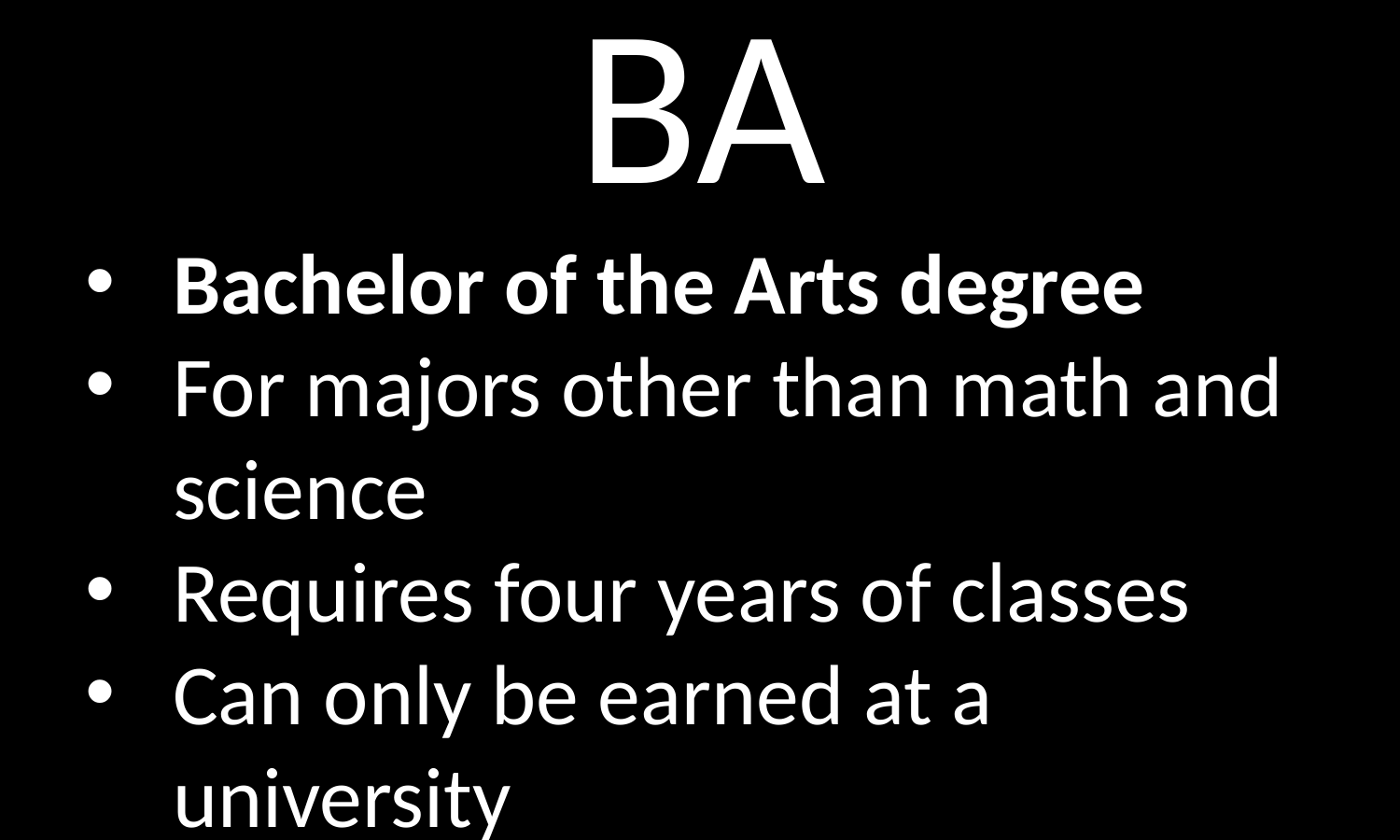

BA
Bachelor of the Arts degree
For majors other than math and science
Requires four years of classes
Can only be earned at a university